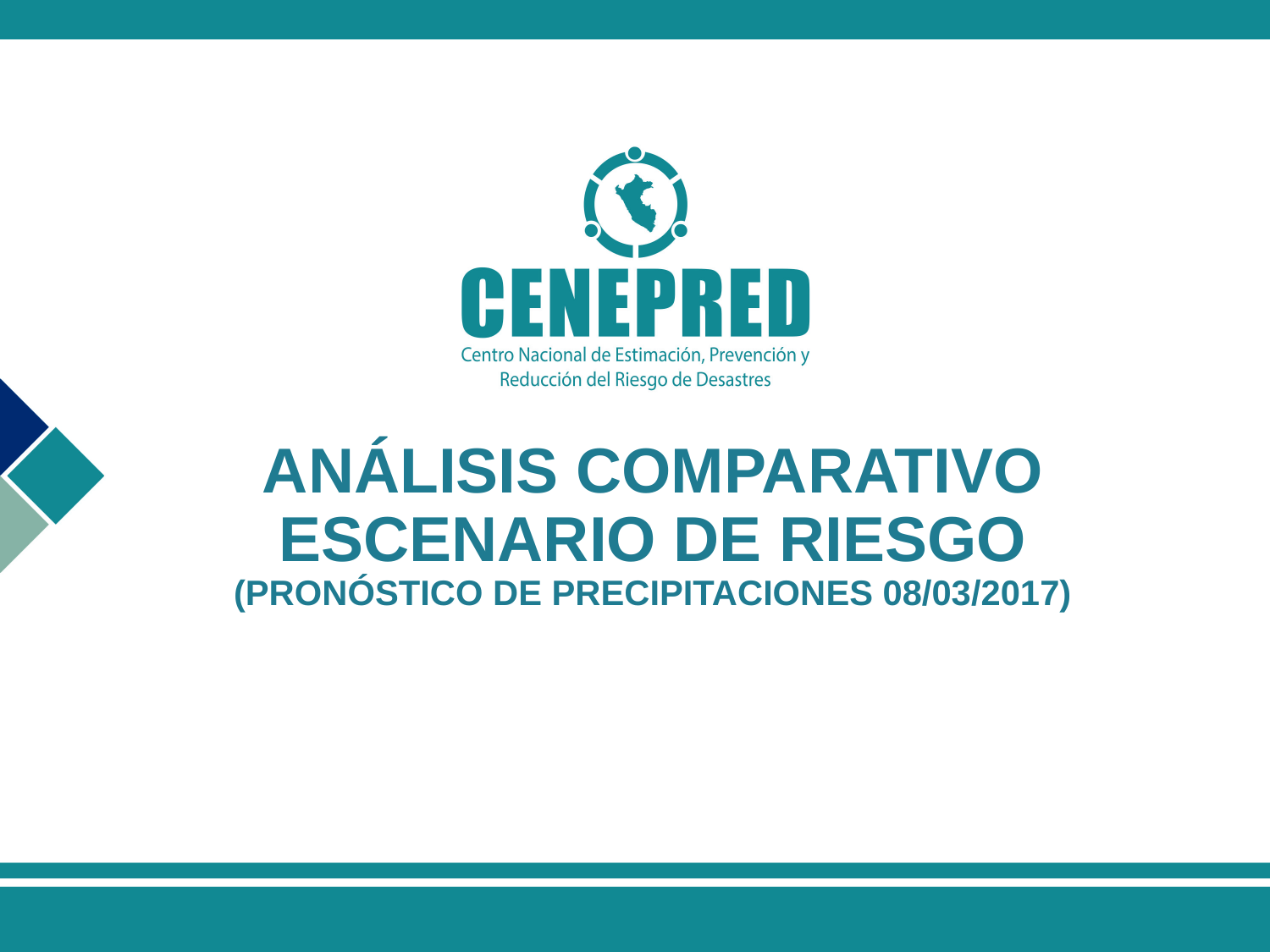

# ANÁLISIS COMPARATIVO ESCENARIO DE RIESGO (PRONÓSTICO DE PRECIPITACIONES 08/03/2017)